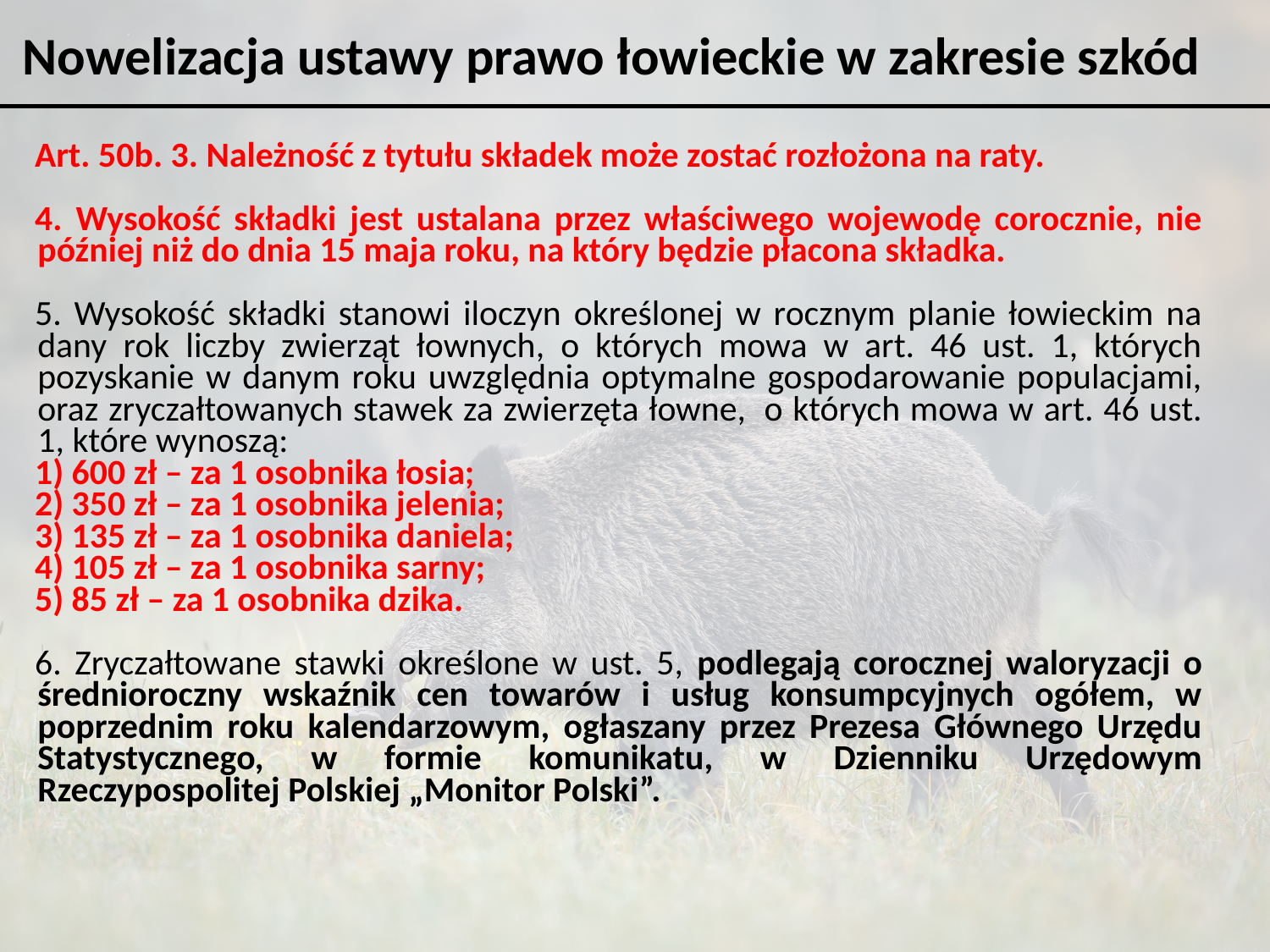

Nowelizacja ustawy prawo łowieckie w zakresie szkód
Art. 50b. 3. Należność z tytułu składek może zostać rozłożona na raty.

4. Wysokość składki jest ustalana przez właściwego wojewodę corocznie, nie później niż do dnia 15 maja roku, na który będzie płacona składka.

5. Wysokość składki stanowi iloczyn określonej w rocznym planie łowieckim na dany rok liczby zwierząt łownych, o których mowa w art. 46 ust. 1, których pozyskanie w danym roku uwzględnia optymalne gospodarowanie populacjami, oraz zryczałtowanych stawek za zwierzęta łowne,  o których mowa w art. 46 ust. 1, które wynoszą:
1) 600 zł – za 1 osobnika łosia;
2) 350 zł – za 1 osobnika jelenia;
3) 135 zł – za 1 osobnika daniela;
4) 105 zł – za 1 osobnika sarny;
5) 85 zł – za 1 osobnika dzika.

6. Zryczałtowane stawki określone w ust. 5, podlegają corocznej waloryzacji o średnioroczny wskaźnik cen towarów i usług konsumpcyjnych ogółem, w poprzednim roku kalendarzowym, ogłaszany przez Prezesa Głównego Urzędu Statystycznego, w formie komunikatu, w Dzienniku Urzędowym Rzeczypospolitej Polskiej „Monitor Polski”.